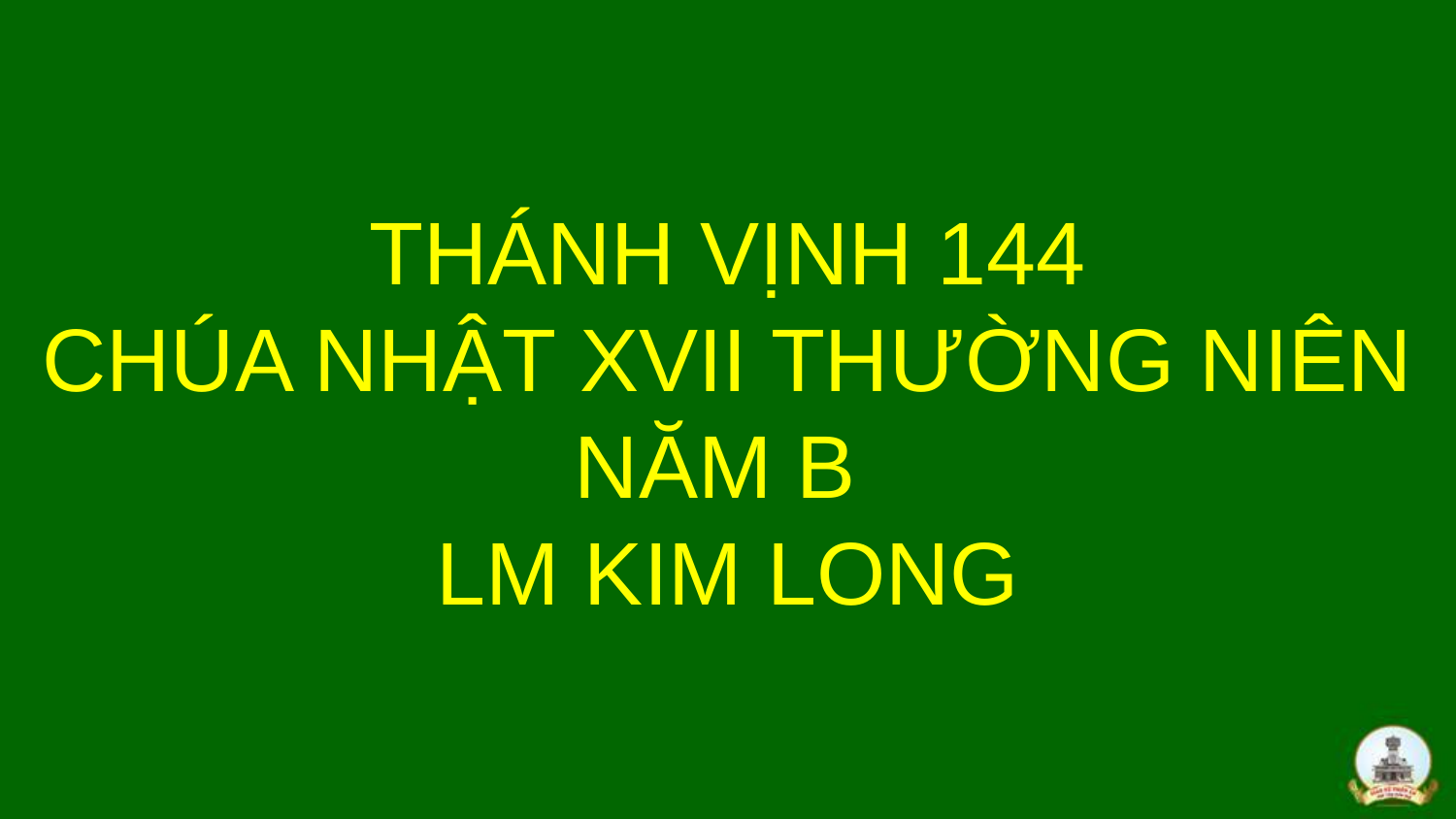

# THÁNH VỊNH 144 CHÚA NHẬT XVII THƯỜNG NIÊN NĂM B LM KIM LONG